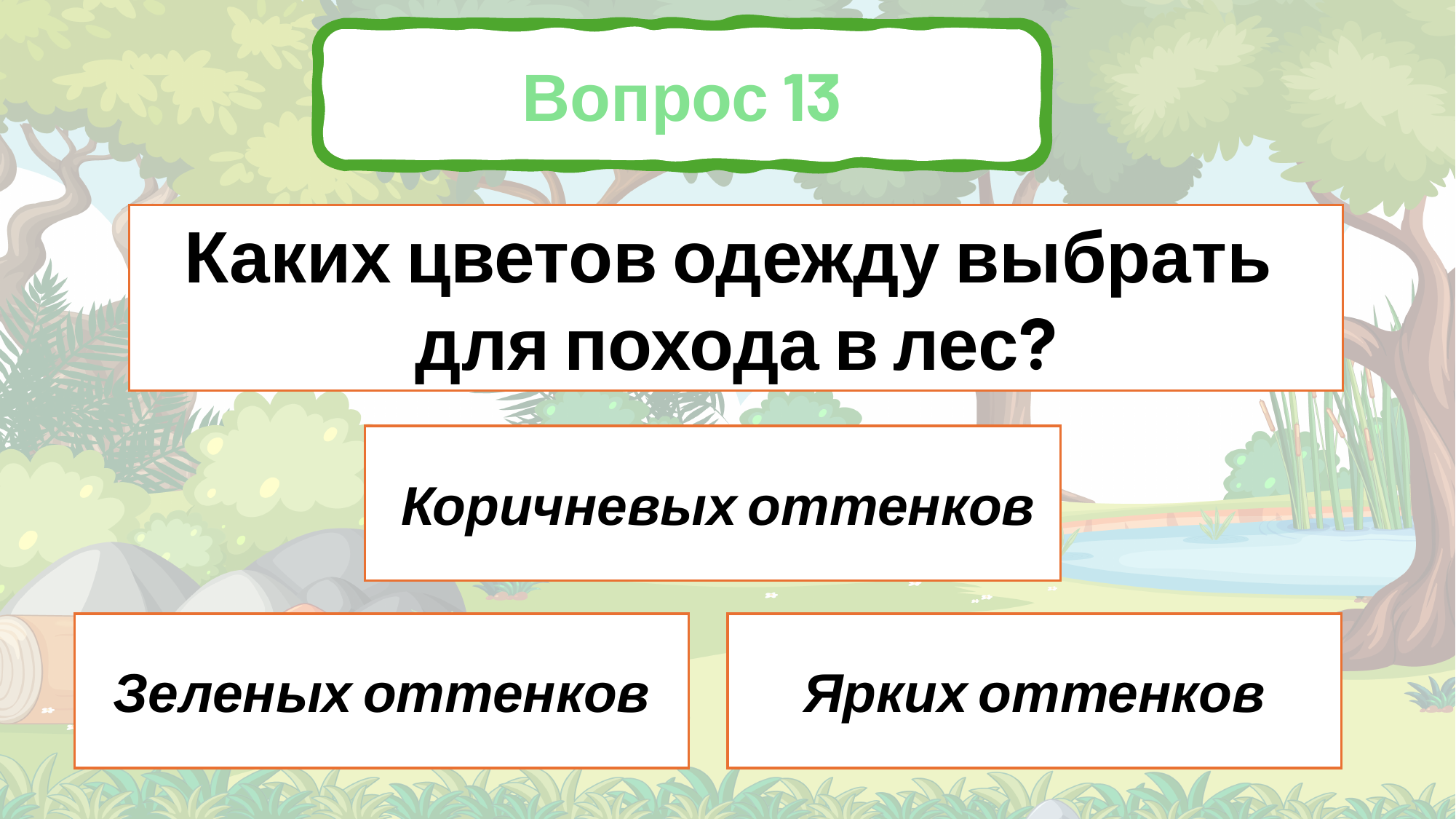

Вопрос 13
Каких цветов одежду выбрать
для похода в лес?
 Коричневых оттенков
Ярких оттенков
Зеленых оттенков